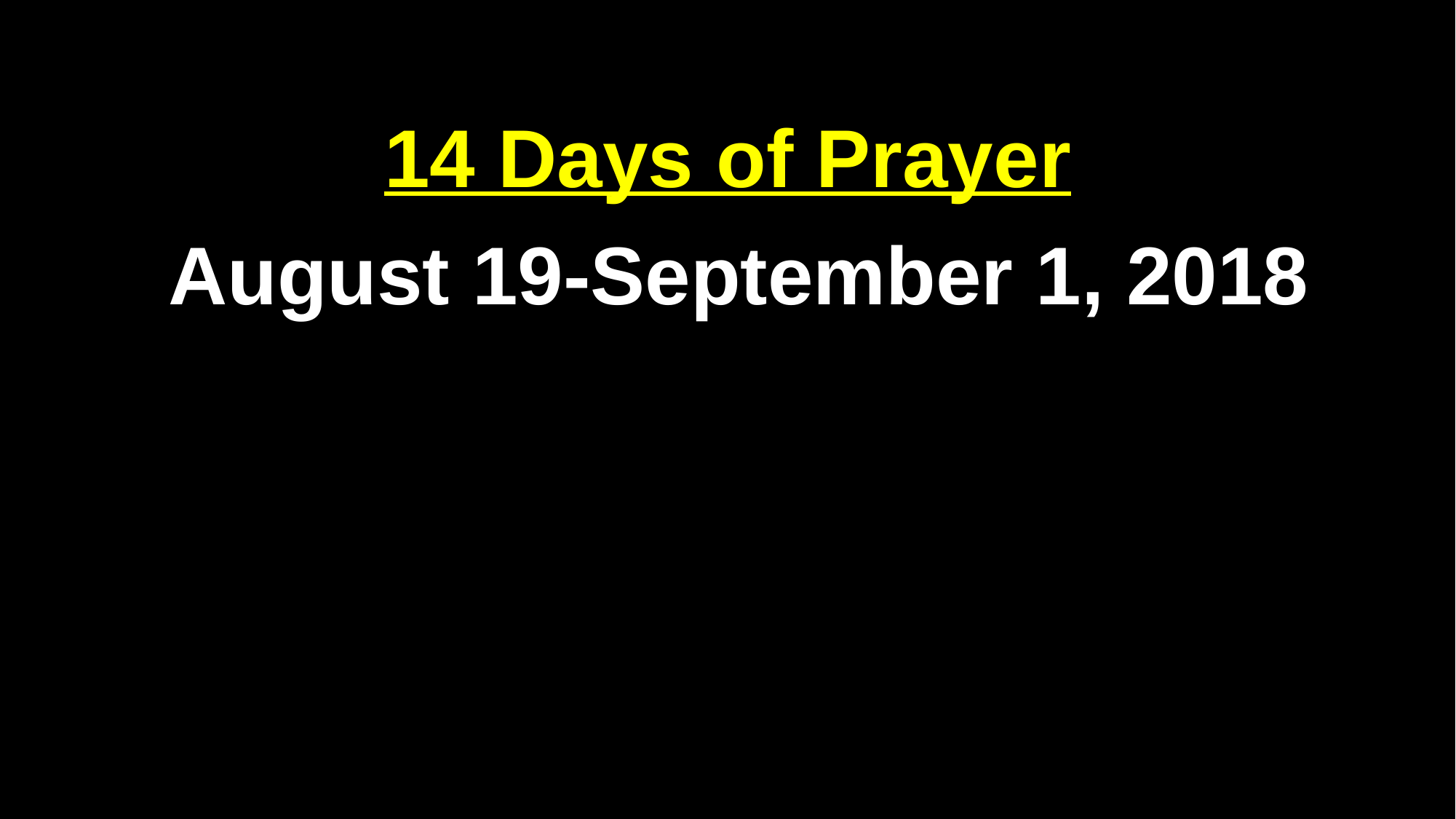

14 Days of Prayer
 August 19-September 1, 2018